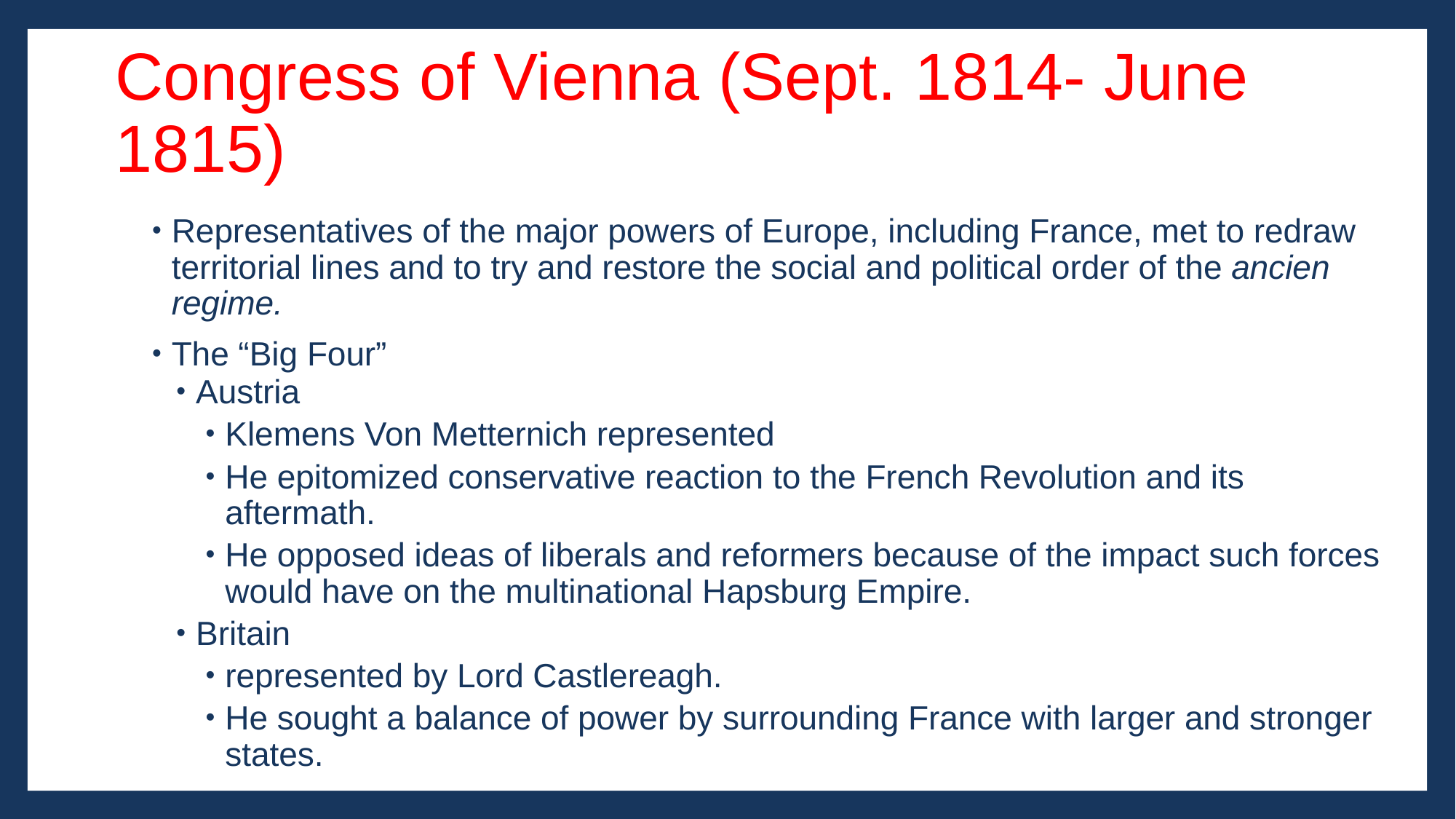

# Congress of Vienna (Sept. 1814- June 1815)
Representatives of the major powers of Europe, including France, met to redraw territorial lines and to try and restore the social and political order of the ancien regime.
The “Big Four”
Austria
Klemens Von Metternich represented
He epitomized conservative reaction to the French Revolution and its aftermath.
He opposed ideas of liberals and reformers because of the impact such forces would have on the multinational Hapsburg Empire.
Britain
represented by Lord Castlereagh.
He sought a balance of power by surrounding France with larger and stronger states.